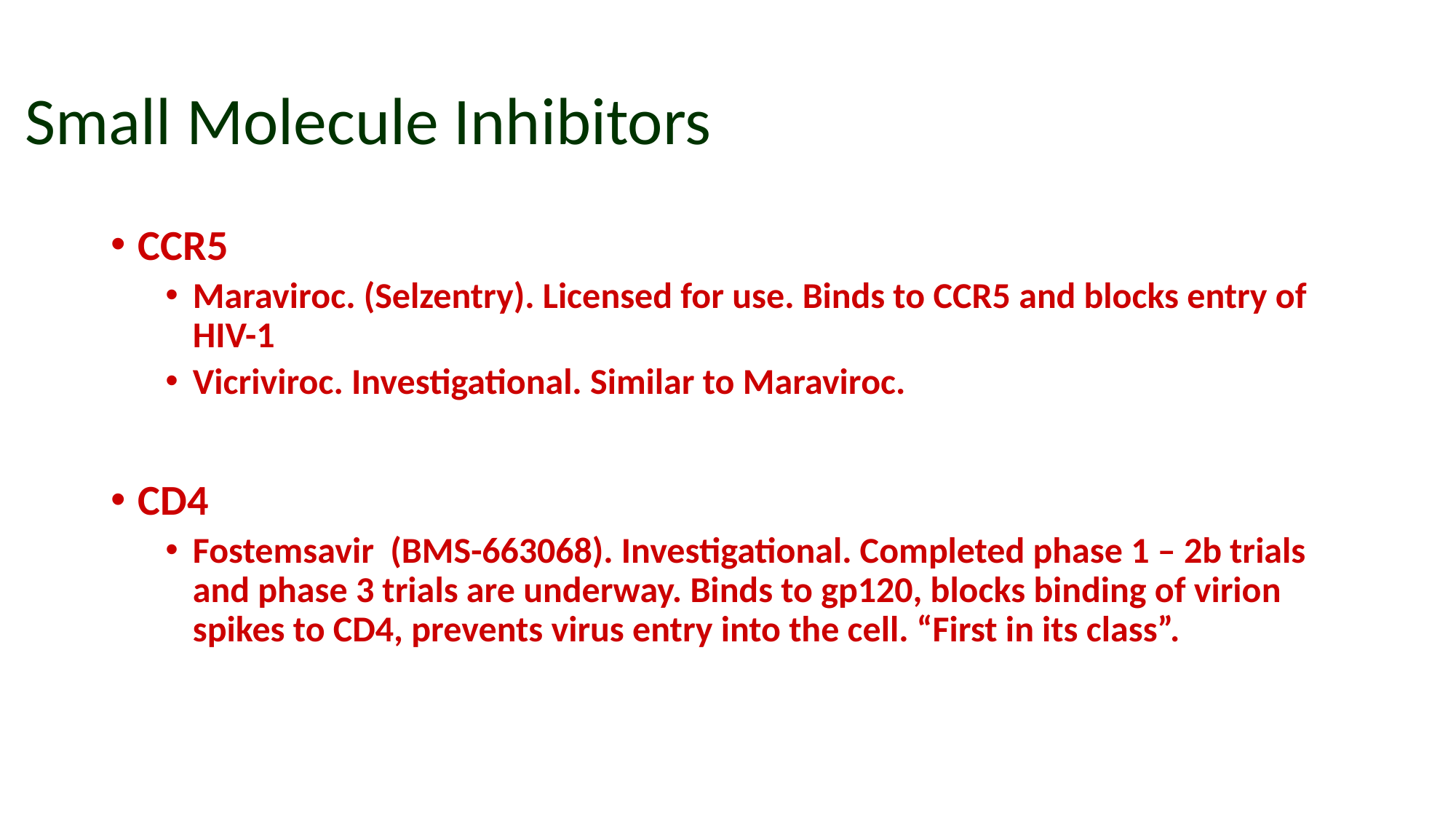

# Small Molecule Inhibitors
CCR5
Maraviroc. (Selzentry). Licensed for use. Binds to CCR5 and blocks entry of HIV-1
Vicriviroc. Investigational. Similar to Maraviroc.

CD4
Fostemsavir  (BMS-663068). Investigational. Completed phase 1 – 2b trials and phase 3 trials are underway. Binds to gp120, blocks binding of virion spikes to CD4, prevents virus entry into the cell. “First in its class”.